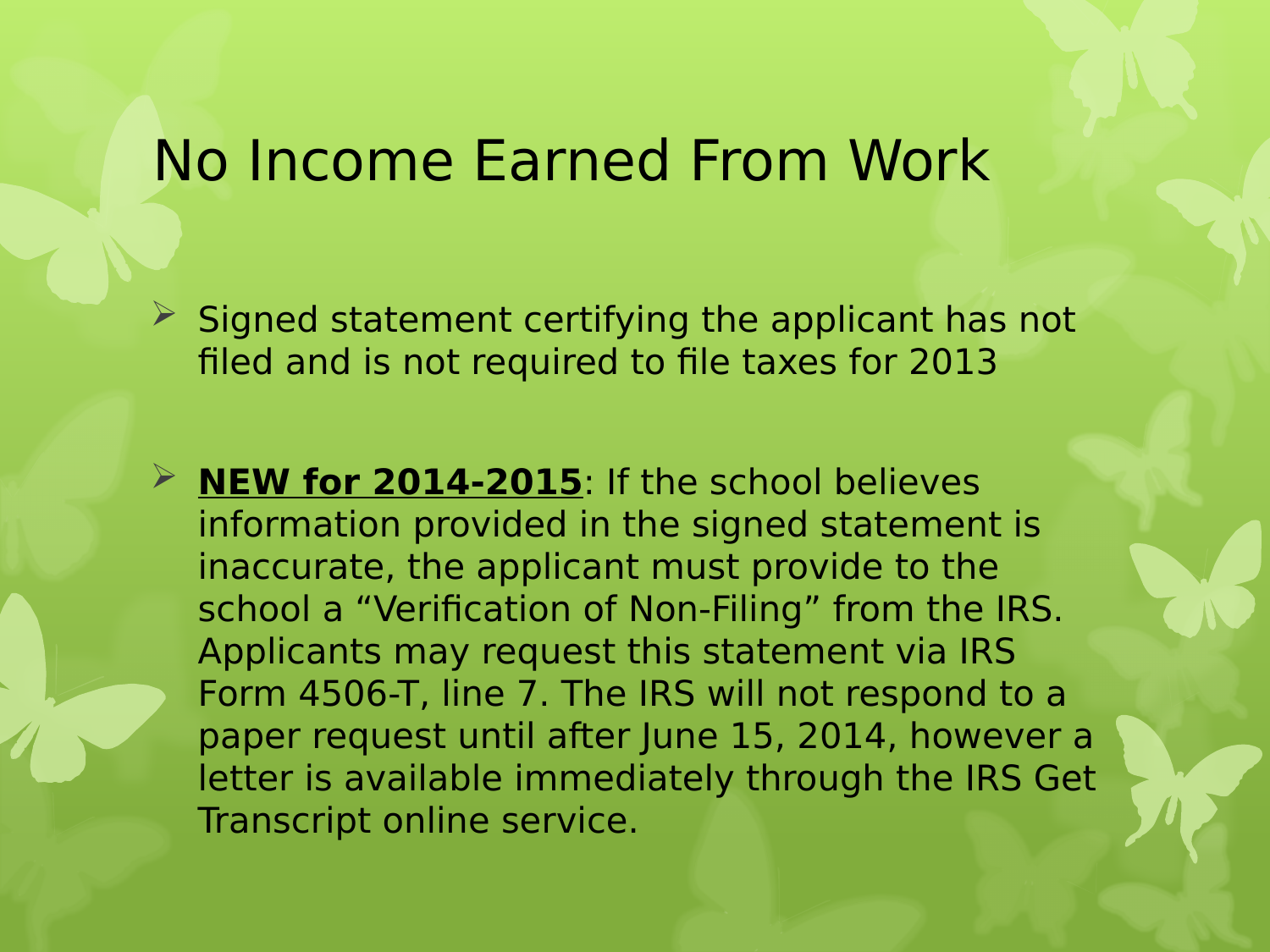

# No Income Earned From Work
Signed statement certifying the applicant has not filed and is not required to file taxes for 2013

NEW for 2014-2015: If the school believes information provided in the signed statement is inaccurate, the applicant must provide to the school a “Verification of Non-Filing” from the IRS. Applicants may request this statement via IRS Form 4506-T, line 7. The IRS will not respond to a paper request until after June 15, 2014, however a letter is available immediately through the IRS Get Transcript online service.